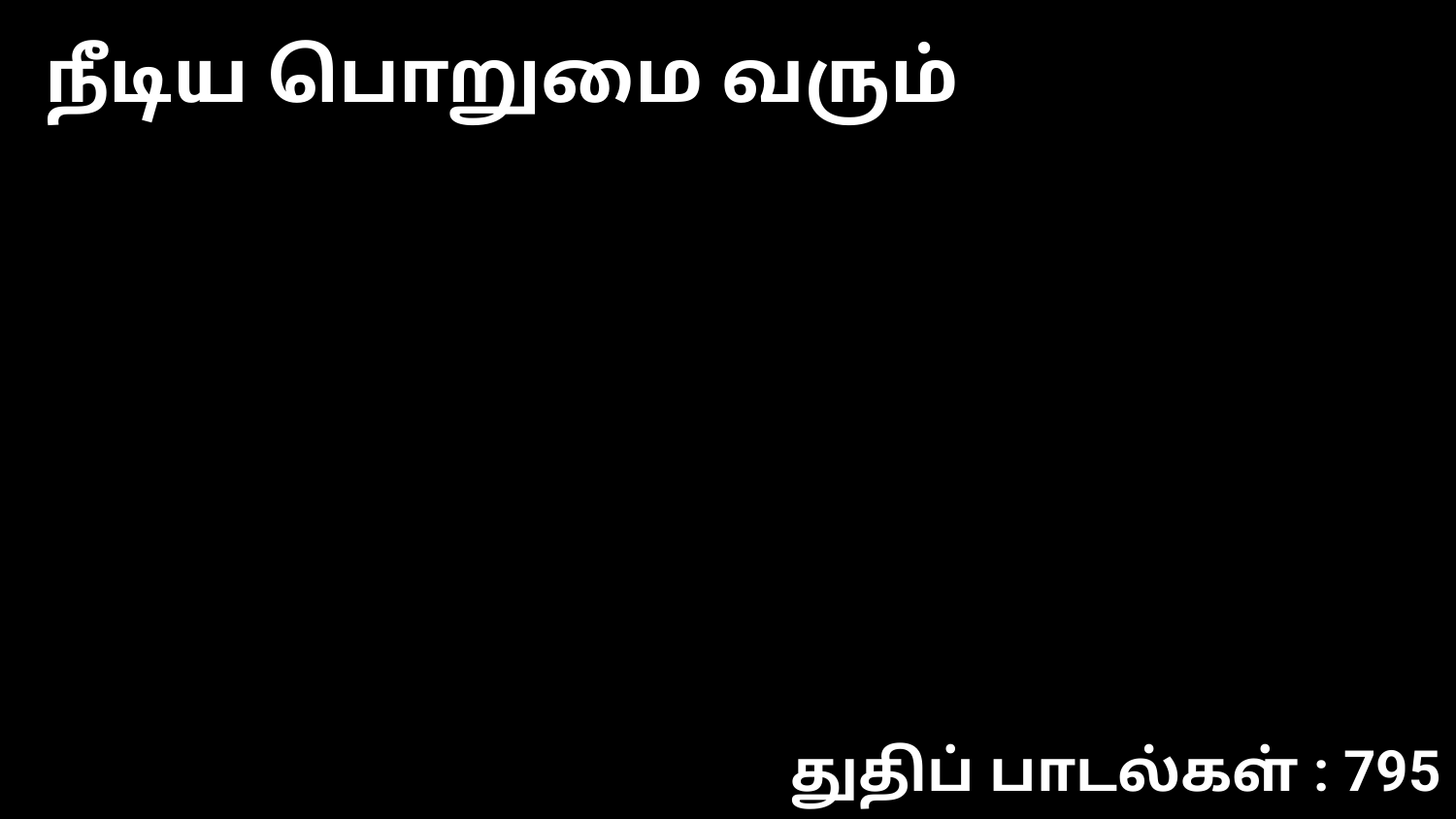

நீடிய பொறுமை வரும்
துதிப் பாடல்கள் : 795